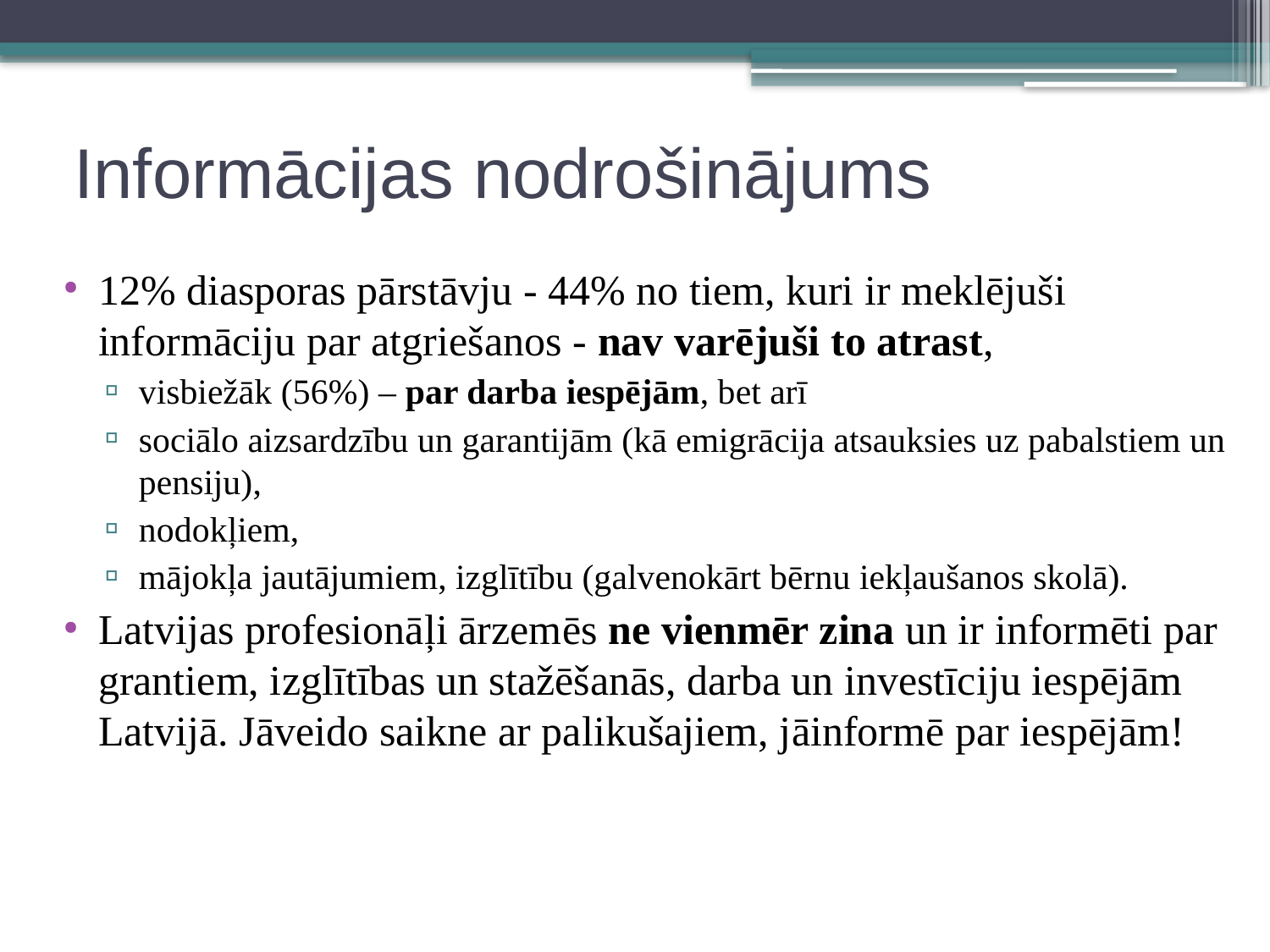

# Informācijas nodrošinājums
12% diasporas pārstāvju - 44% no tiem, kuri ir meklējuši informāciju par atgriešanos - nav varējuši to atrast,
visbiežāk (56%) – par darba iespējām, bet arī
sociālo aizsardzību un garantijām (kā emigrācija atsauksies uz pabalstiem un pensiju),
nodokļiem,
mājokļa jautājumiem, izglītību (galvenokārt bērnu iekļaušanos skolā).
Latvijas profesionāļi ārzemēs ne vienmēr zina un ir informēti par grantiem, izglītības un stažēšanās, darba un investīciju iespējām Latvijā. Jāveido saikne ar palikušajiem, jāinformē par iespējām!